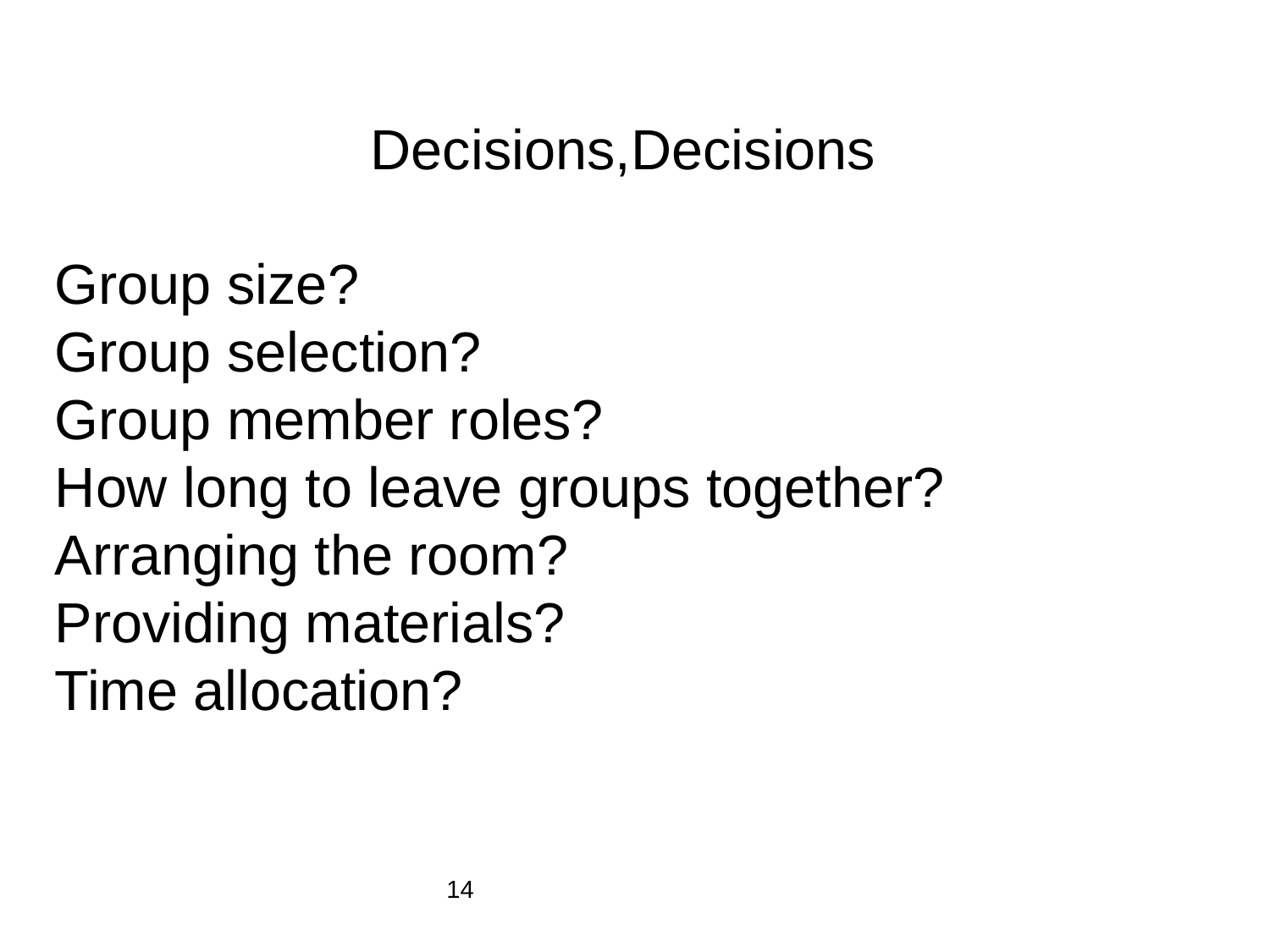

Decisions,Decisions

Group size?
Group selection?
Group member roles?
How long to leave groups together?
Arranging the room?
Providing materials?
Time allocation?
14